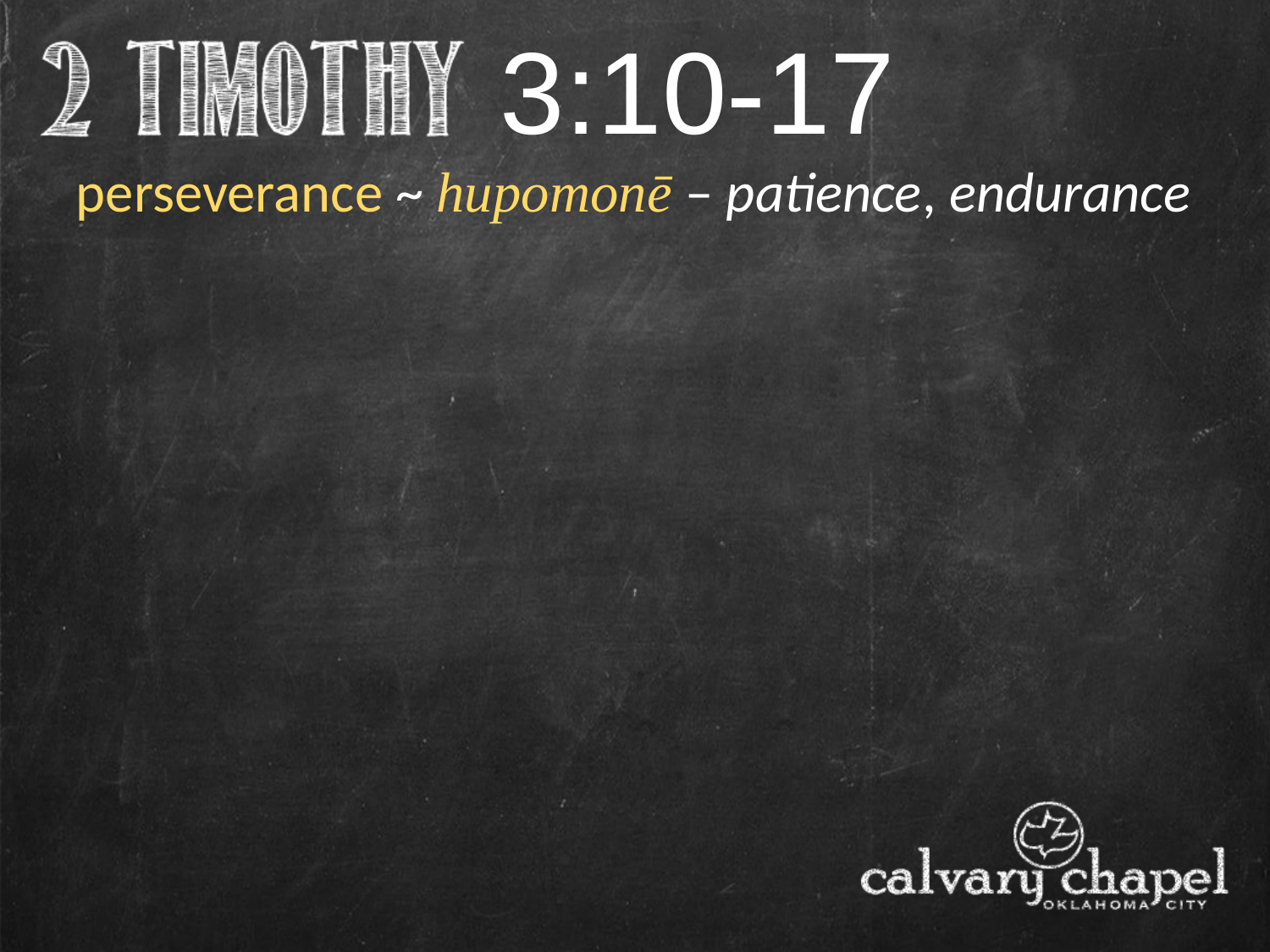

3:10-17
perseverance ~ hupomonē – patience, endurance